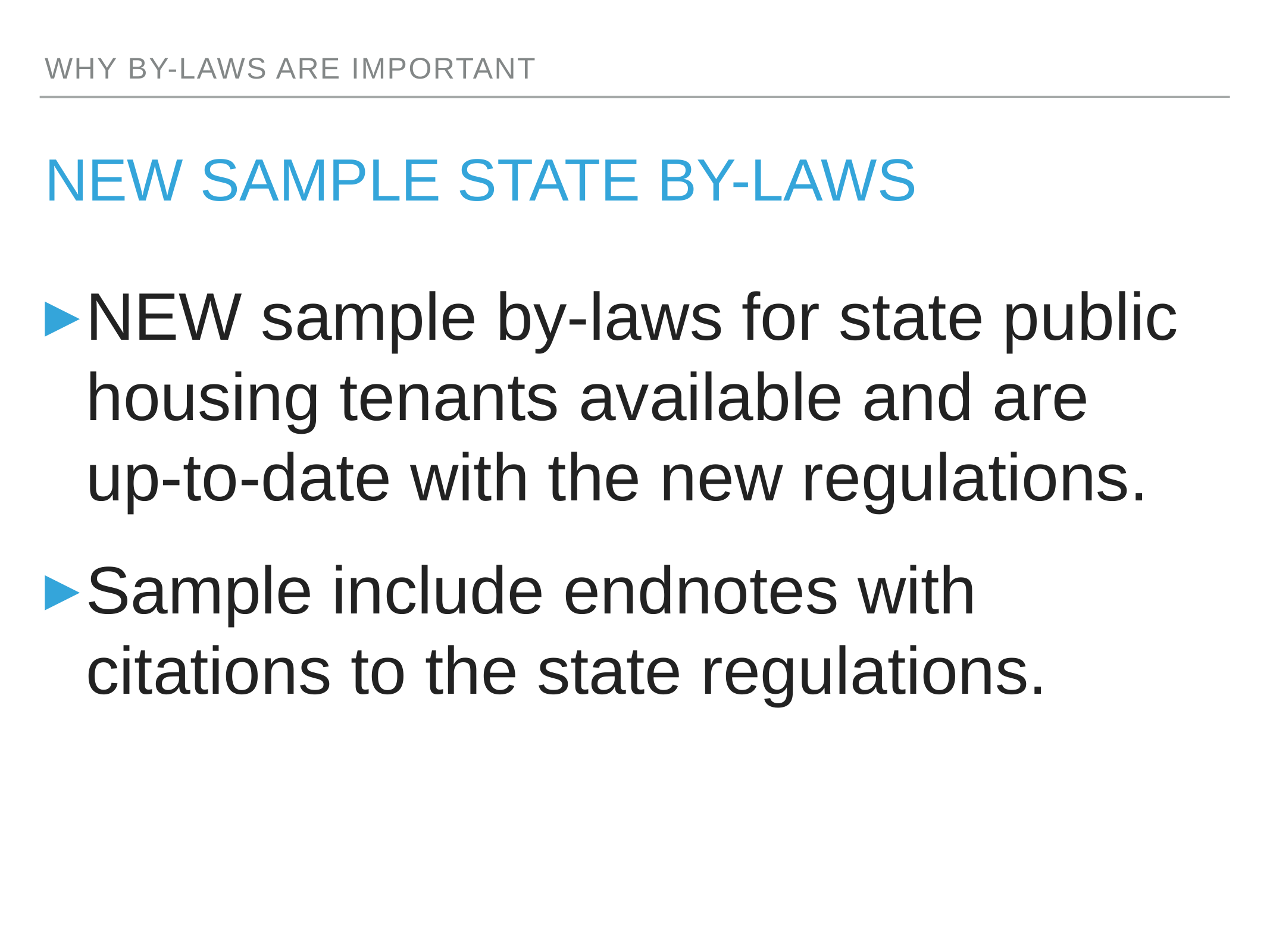

Why By-laws are important
# New Sample state by-laws
NEW sample by-laws for state public housing tenants available and are
up-to-date with the new regulations.
Sample include endnotes with
citations to the state regulations.